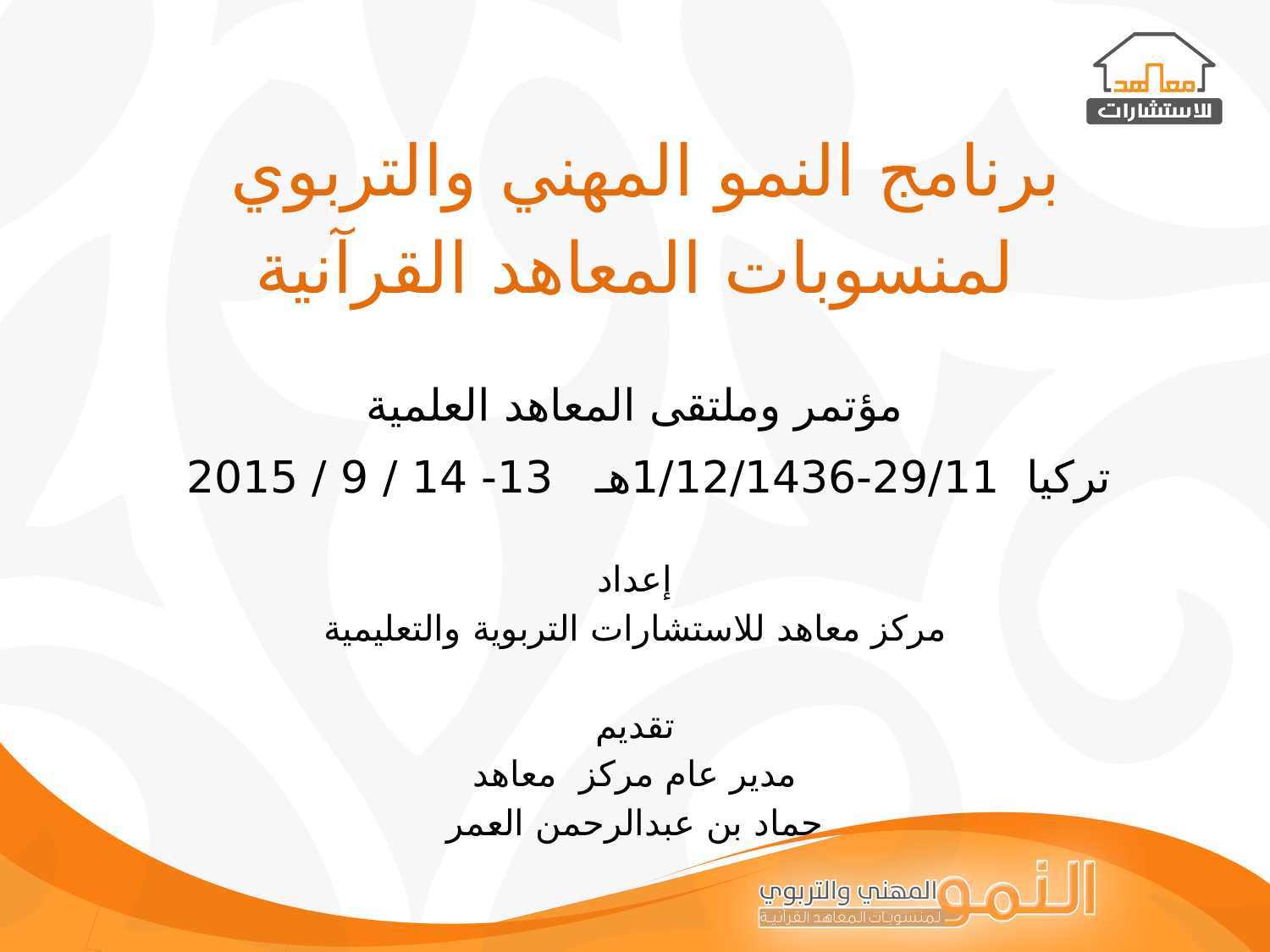

برنامج النمو المهني والتربوي
لمنسوبات المعاهد القرآنية

مؤتمر وملتقى المعاهد العلمية

  تركيا  29/11-1/12/1436هـ   13- 14 / 9 / 2015

إعداد
مركز معاهد للاستشارات التربوية والتعليمية

تقديم
مدير عام مركز  معاهد
حماد بن عبدالرحمن العمر